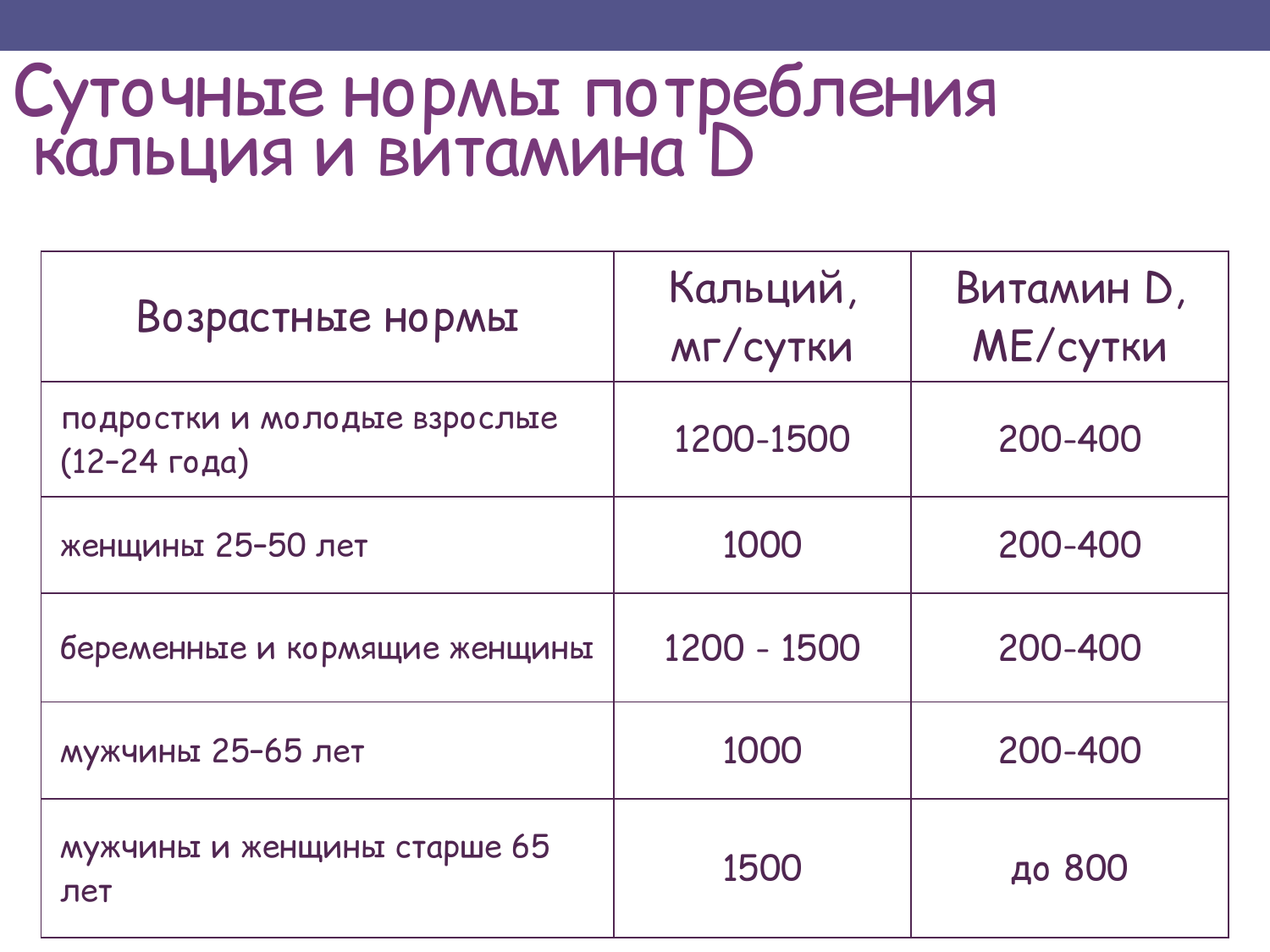

# Суточные нормы потребления кальция и витамина D
| Возрастные нормы | Кальций, мг/сутки | Витамин D, МЕ/сутки |
| --- | --- | --- |
| подростки и молодые взрослые (12–24 года) | 1200-1500 | 200-400 |
| женщины 25–50 лет | 1000 | 200-400 |
| беременные и кормящие женщины | 1200 - 1500 | 200-400 |
| мужчины 25–65 лет | 1000 | 200-400 |
| мужчины и женщины старше 65 лет | 1500 | до 800 |